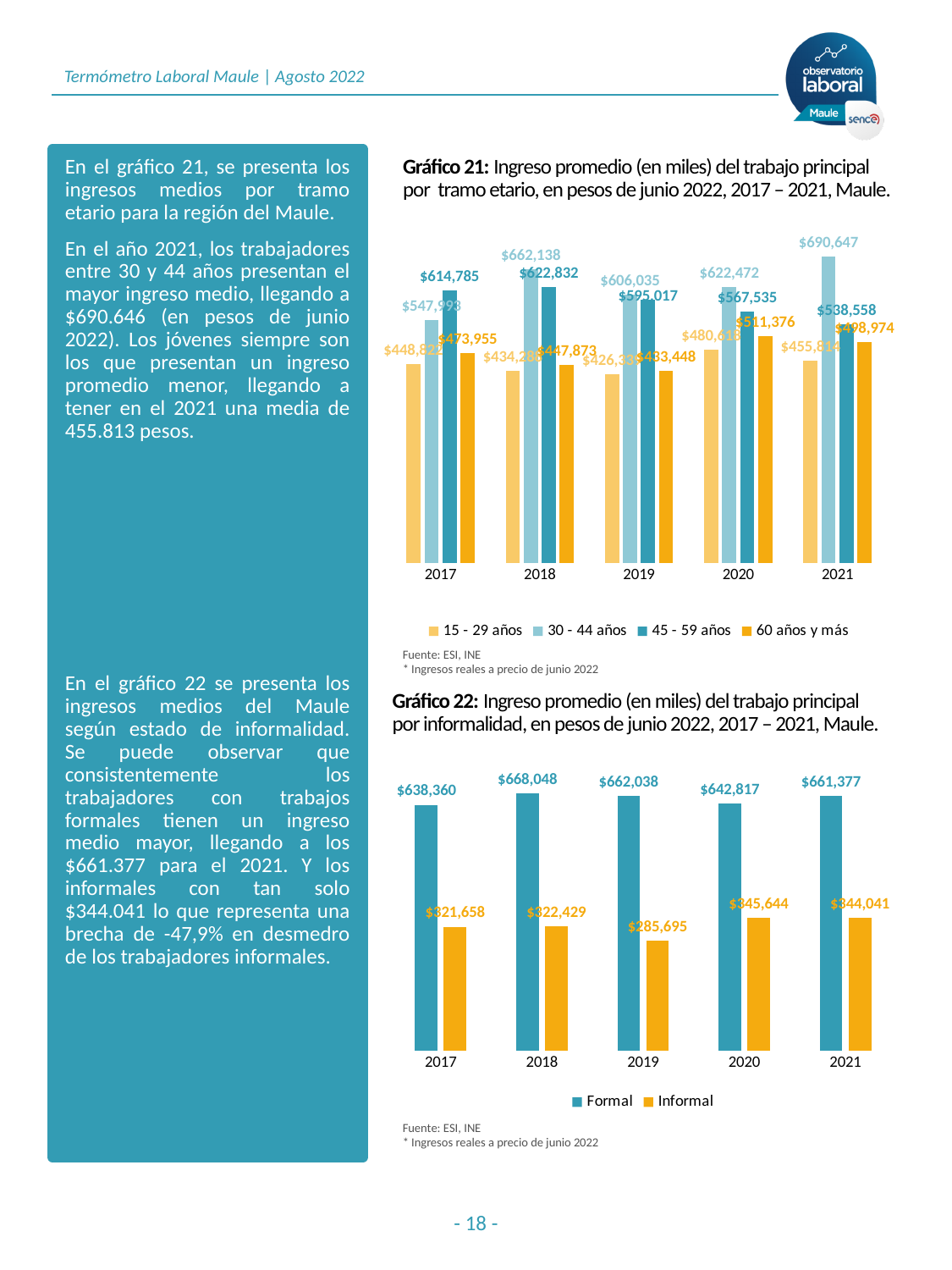

En el gráfico 21, se presenta los ingresos medios por tramo etario para la región del Maule.
En el año 2021, los trabajadores entre 30 y 44 años presentan el mayor ingreso medio, llegando a $690.646 (en pesos de junio 2022). Los jóvenes siempre son los que presentan un ingreso promedio menor, llegando a tener en el 2021 una media de 455.813 pesos.

En el gráfico 22 se presenta los ingresos medios del Maule según estado de informalidad. Se puede observar que consistentemente los trabajadores con trabajos formales tienen un ingreso medio mayor, llegando a los $661.377 para el 2021. Y los informales con tan solo $344.041 lo que representa una brecha de -47,9% en desmedro de los trabajadores informales.
Gráfico 21: Ingreso promedio (en miles) del trabajo principal por  tramo etario, en pesos de junio 2022, 2017 – 2021, Maule.

### Chart

| Category | 15 - 29 años | 30 - 44 años | 45 - 59 años | 60 años y más |
|---|---|---|---|---|
| 2017 | 448821.7842358583 | 547992.8313037858 | 614784.7047433585 | 473955.17579679575 |
| 2018 | 434287.78411723825 | 662137.7619985437 | 622831.7871458362 | 447872.79934297636 |
| 2019 | 426339.1119399383 | 606034.8408893396 | 595017.3621813442 | 433447.9281334493 |
| 2020 | 480617.77638906275 | 622472.0583468903 | 567535.3870917283 | 511376.0688352522 |
| 2021 | 455813.5095426007 | 690646.7714910223 | 538557.5149263585 | 498974.22053602873 |
Fuente: ESI, INE
* Ingresos reales a precio de junio 2022
Gráfico 22: Ingreso promedio (en miles) del trabajo principal por informalidad, en pesos de junio 2022, 2017 – 2021, Maule.

### Chart

| Category | Formal | Informal |
|---|---|---|
| 2017 | 638360.407046158 | 321657.63716452935 |
| 2018 | 668047.8365219119 | 322428.539189726 |
| 2019 | 662038.1216203168 | 285695.19252124376 |
| 2020 | 642817.4648510825 | 345643.9777014767 |
| 2021 | 661376.6378946134 | 344040.515190412 |
Fuente: ESI, INE
* Ingresos reales a precio de junio 2022
- 18 -